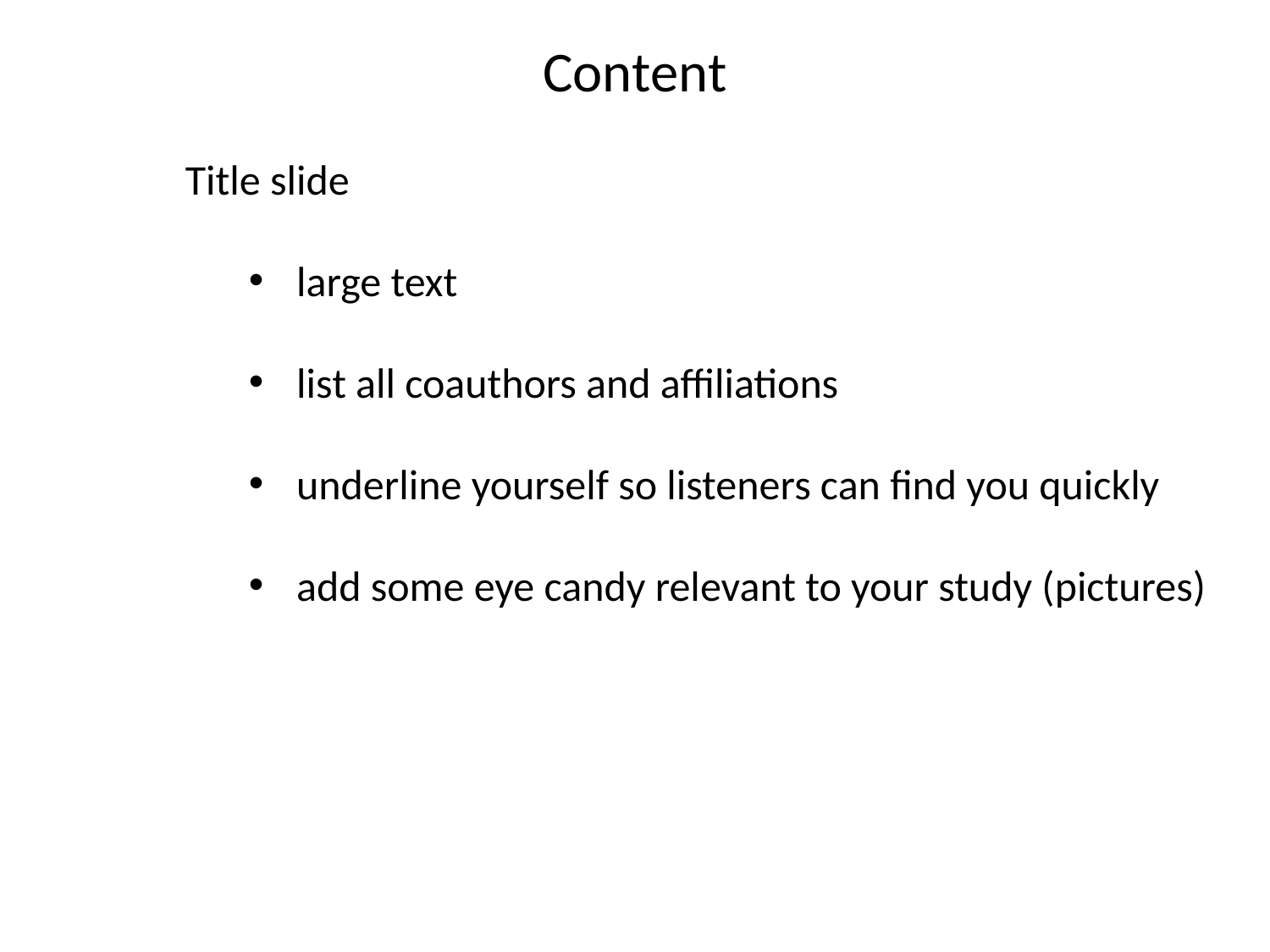

Content
Title slide

large text

list all coauthors and affiliations

underline yourself so listeners can find you quickly

add some eye candy relevant to your study (pictures)